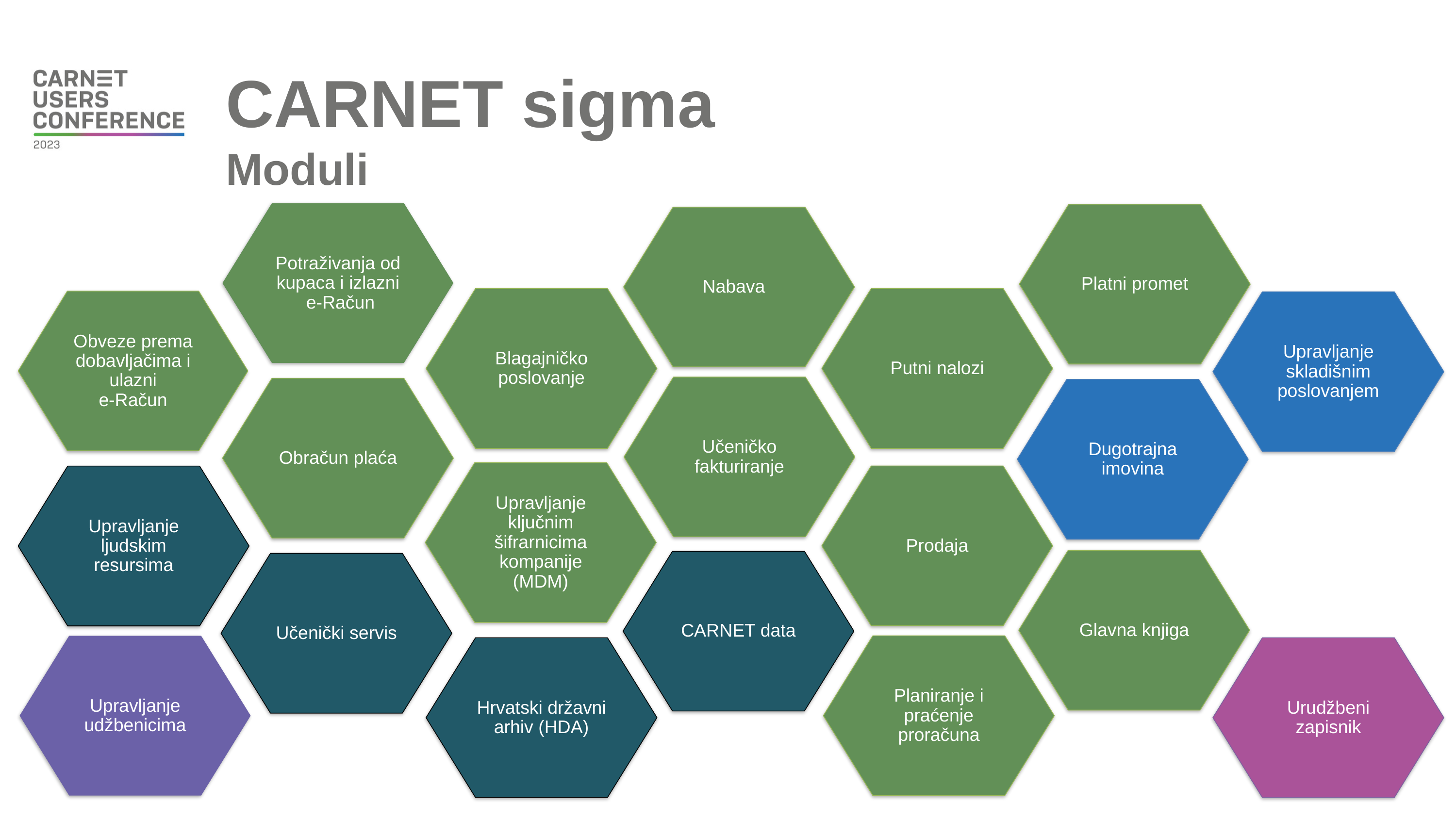

# CARNET sigma Moduli
Potraživanja od kupaca i izlazni
 e-Račun
Platni promet
Nabava
Blagajničko poslovanje
Putni nalozi
Obveze prema dobavljačima i ulazni
e-Račun
Upravljanje skladišnim poslovanjem
Učeničko fakturiranje
Obračun plaća
Dugotrajna imovina
Upravljanje ključnim šifrarnicima kompanije (MDM)
Prodaja
Upravljanje ljudskim resursima
Glavna knjiga
Učenički servis
Upravljanje udžbenicima
Planiranje i praćenje proračuna
Urudžbeni zapisnik
CARNET data
Hrvatski državni arhiv (HDA)